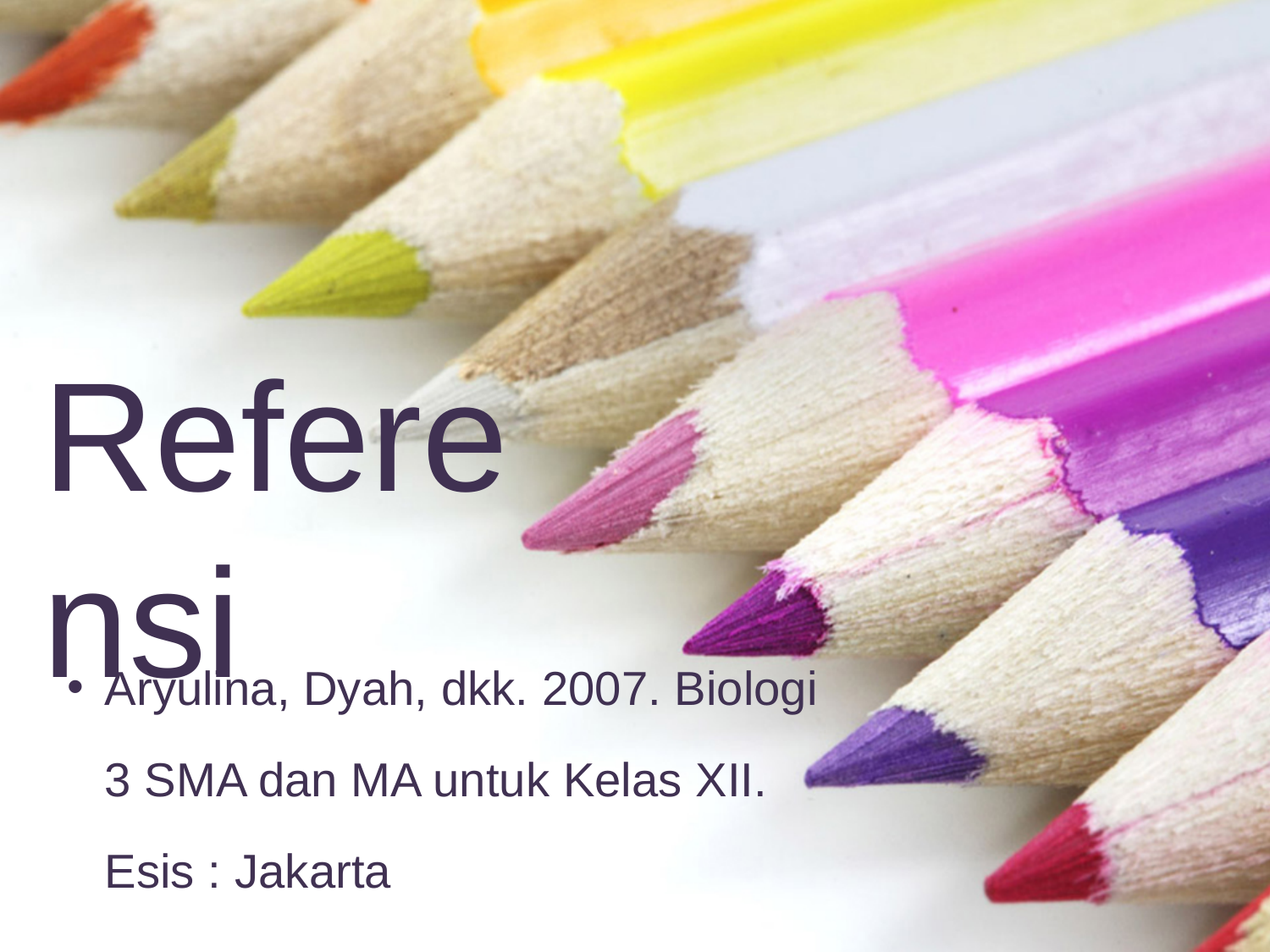

# Referensi
Aryulina, Dyah, dkk. 2007. Biologi 3 SMA dan MA untuk Kelas XII. Esis : Jakarta